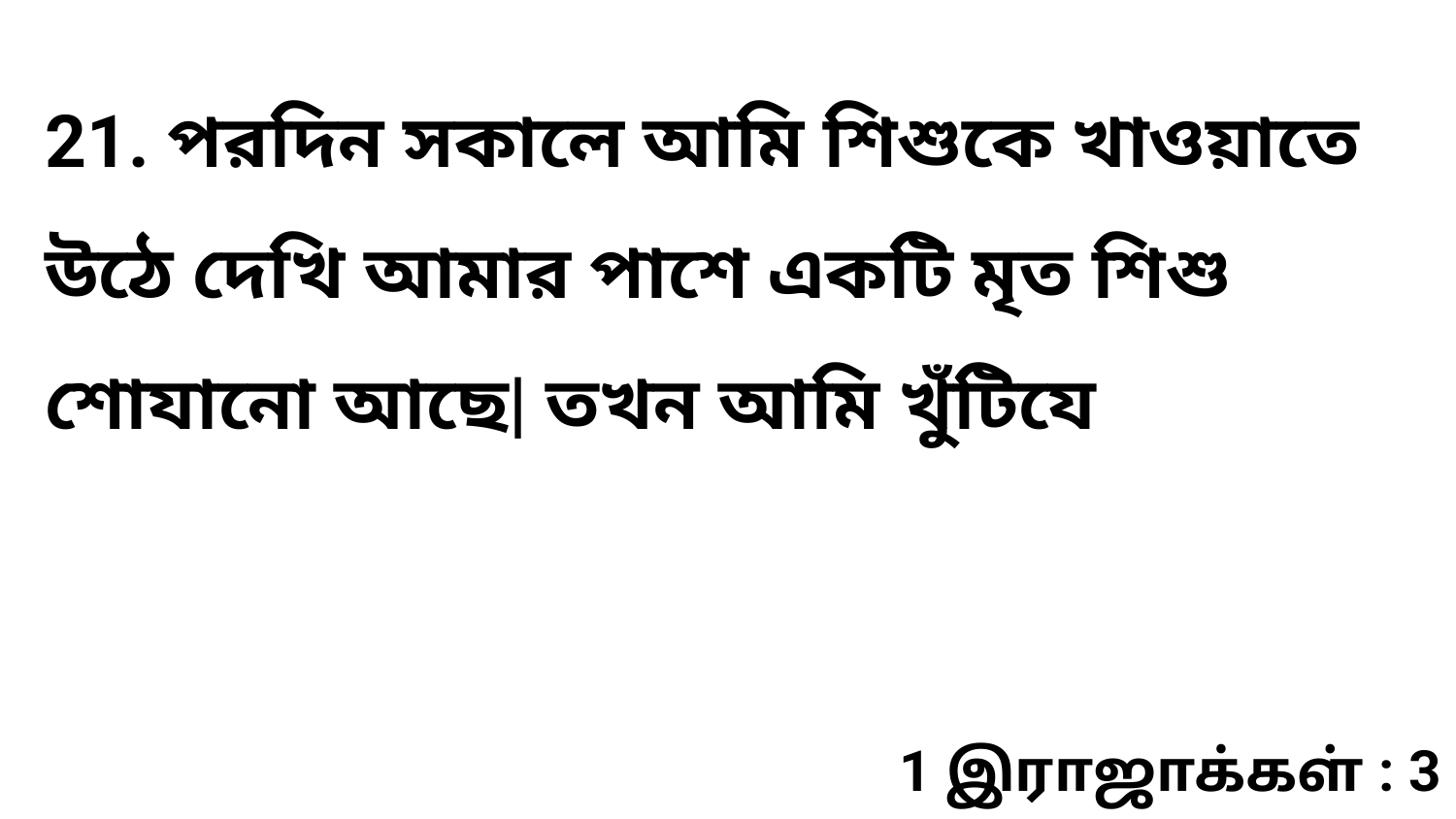

21. পরদিন সকালে আমি শিশুকে খাওয়াতে উঠে দেখি আমার পাশে একটি মৃত শিশু শোযানো আছে| তখন আমি খুঁটিযে
1 இராஜாக்கள் : 3